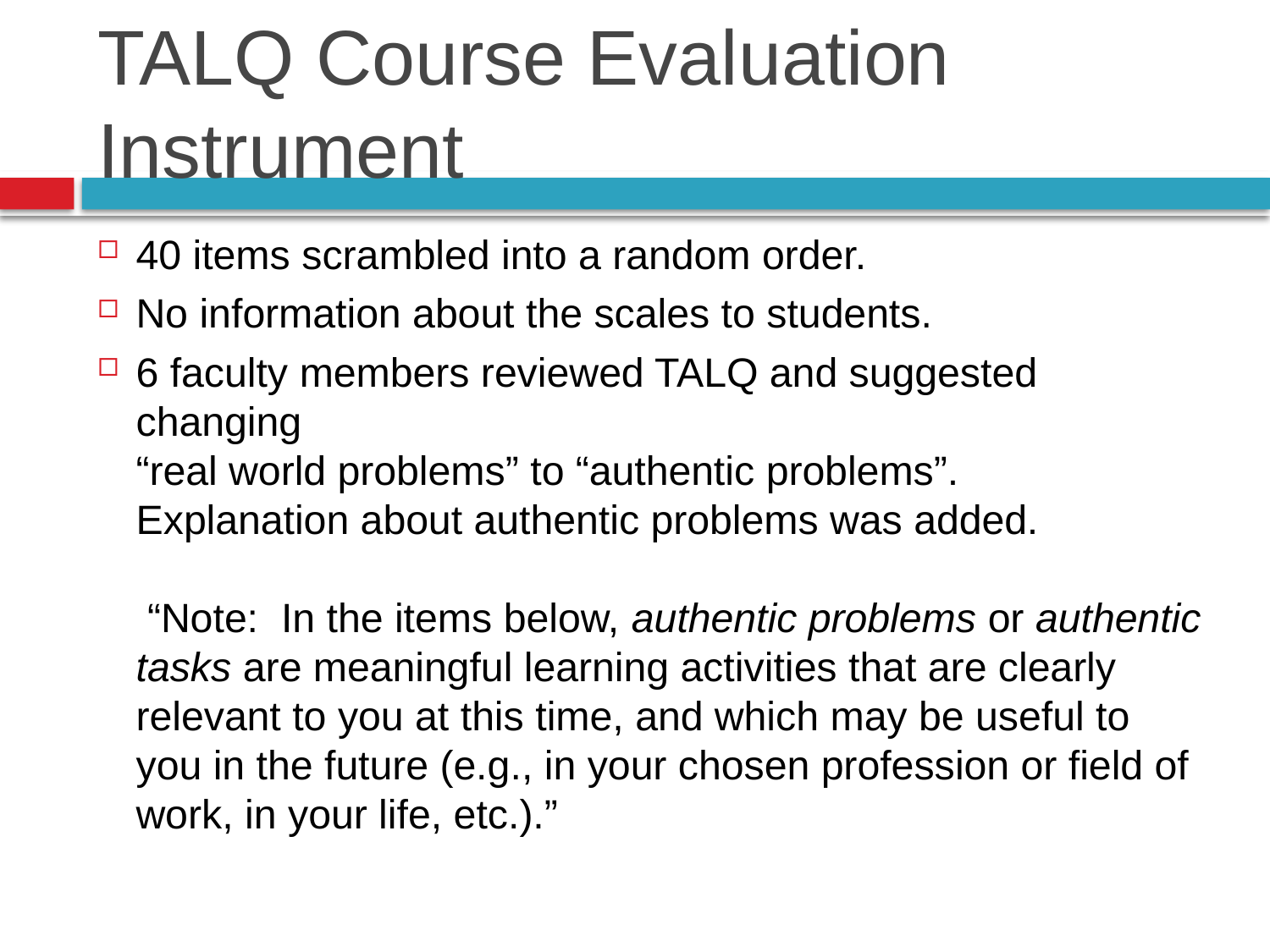

# TALQ Course Evaluation Instrument
40 items scrambled into a random order.
No information about the scales to students.
6 faculty members reviewed TALQ and suggested changing
“real world problems” to “authentic problems”.
Explanation about authentic problems was added.
 “Note:  In the items below, authentic problems or authentic tasks are meaningful learning activities that are clearly relevant to you at this time, and which may be useful to you in the future (e.g., in your chosen profession or field of work, in your life, etc.).”